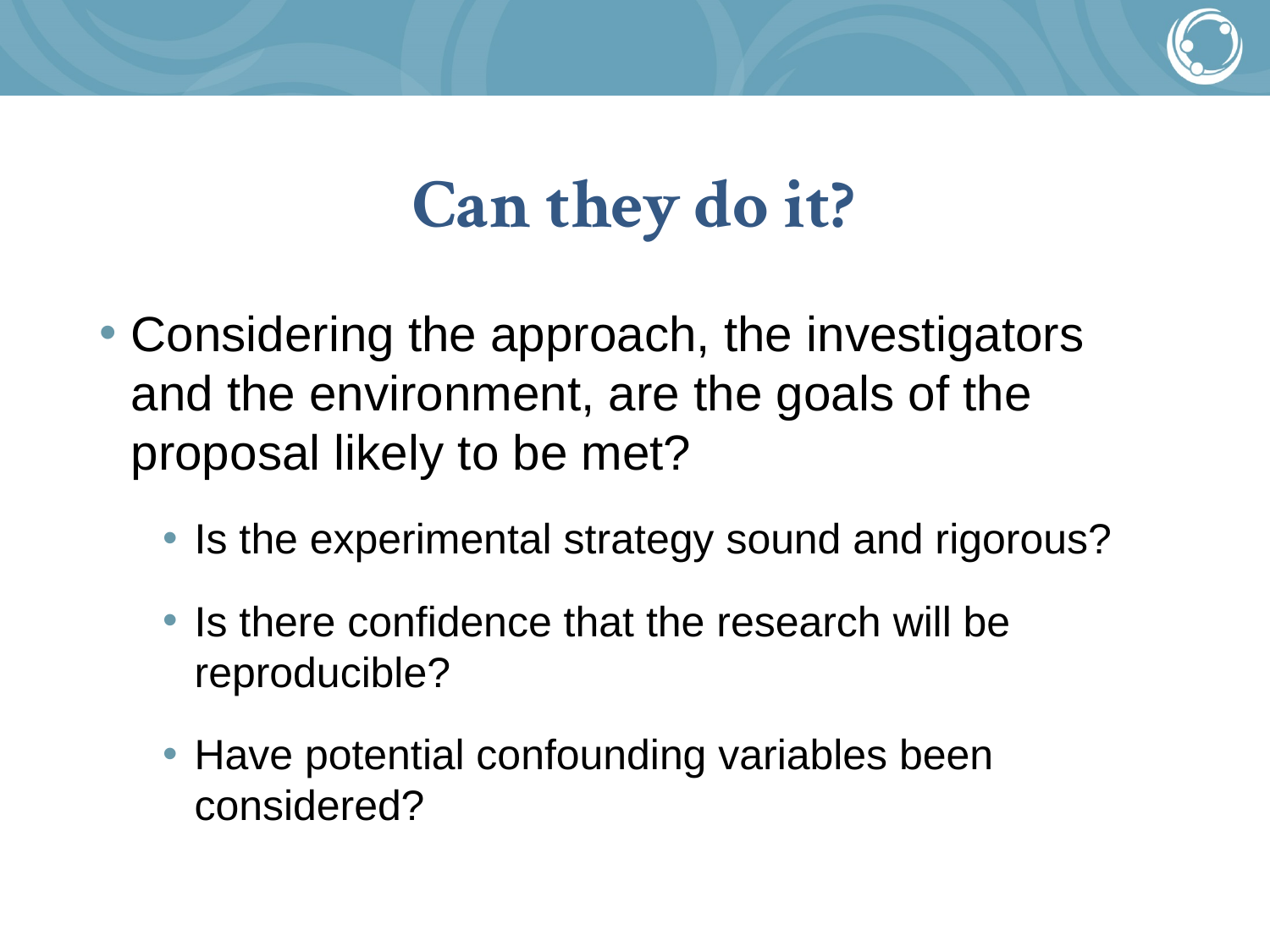

# Can they do it?
Considering the approach, the investigators and the environment, are the goals of the proposal likely to be met?
Is the experimental strategy sound and rigorous?
Is there confidence that the research will be reproducible?
Have potential confounding variables been considered?